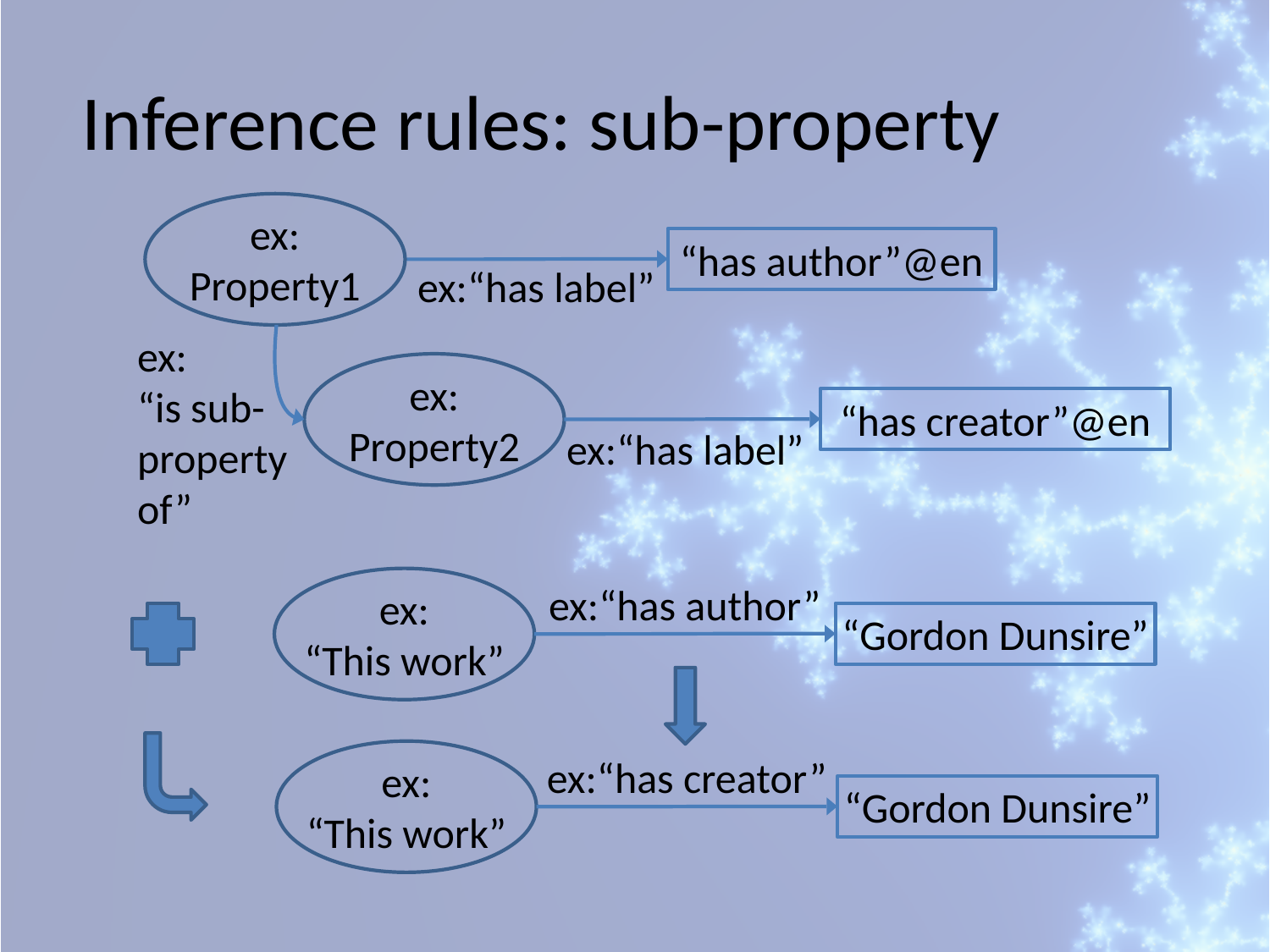

Inference rules: sub-property

ex:
Property1
“has author”@en
ex:“has label”
ex:
“is sub-
property
of”

ex:
Property2
“has creator”@en
ex:“has label”

ex:
“This work”
ex:“has author”

“Gordon Dunsire”

ex:
“This work”
ex:“has creator”
“Gordon Dunsire”